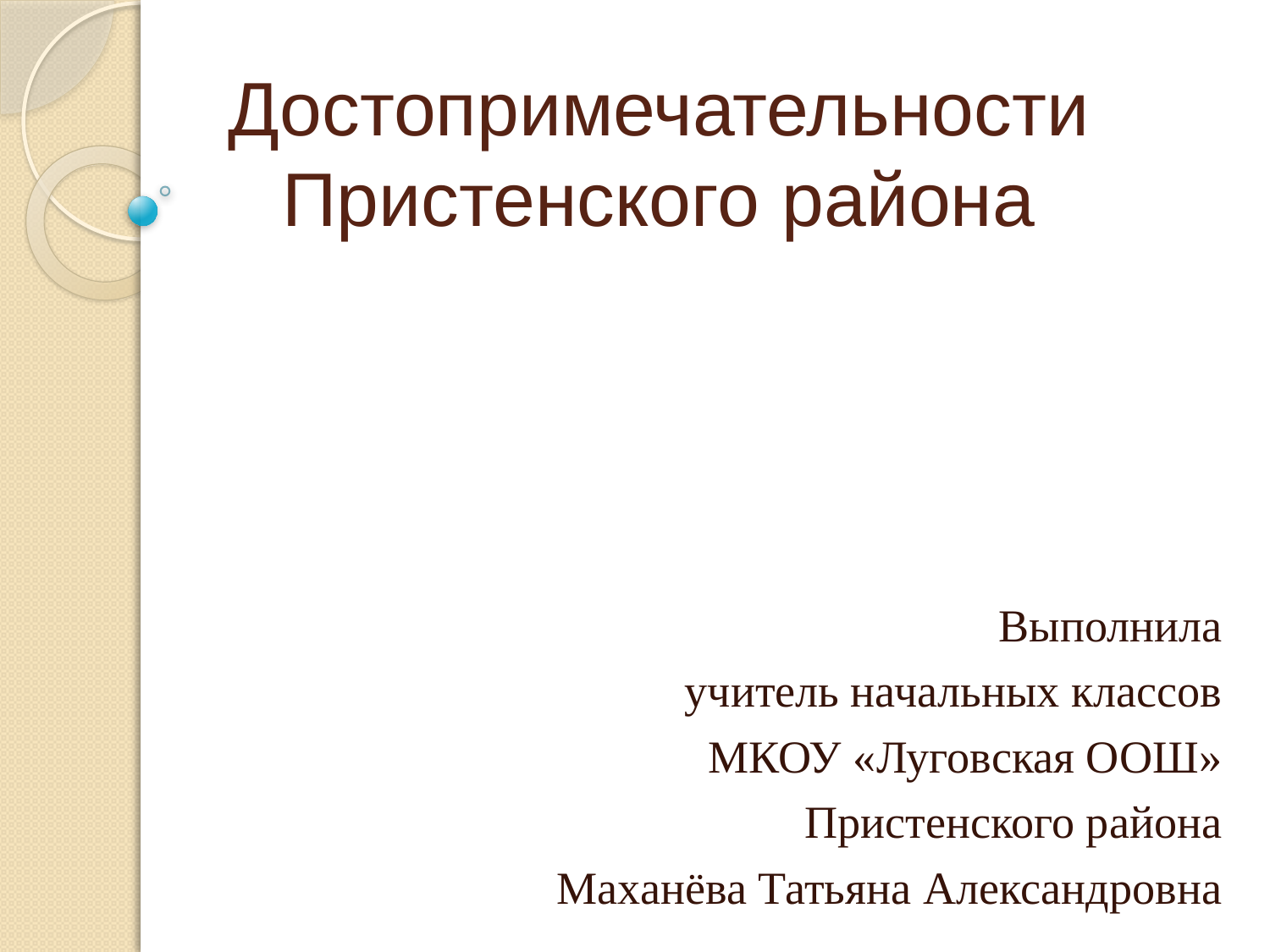

# Достопримечательности Пристенского района
Выполнила
учитель начальных классов
МКОУ «Луговская ООШ»
Пристенского района
Маханёва Татьяна Александровна